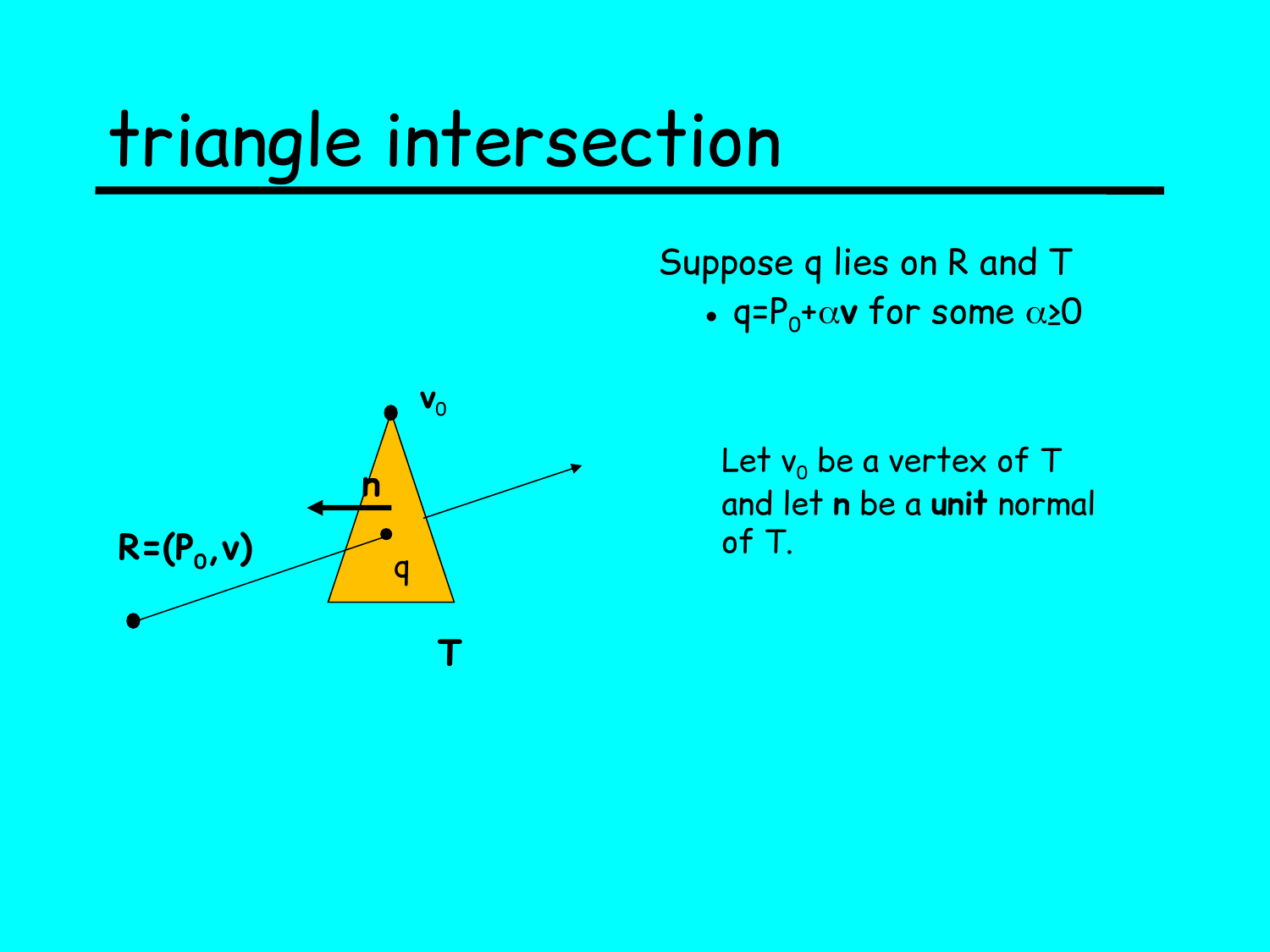

# triangle intersection
Suppose q lies on R and T
    ● q=P0+αv for some α≥0
v0

Let v0 be a vertex of T and let n be a unit normal of T.
n

R=(P0,v)

q

T